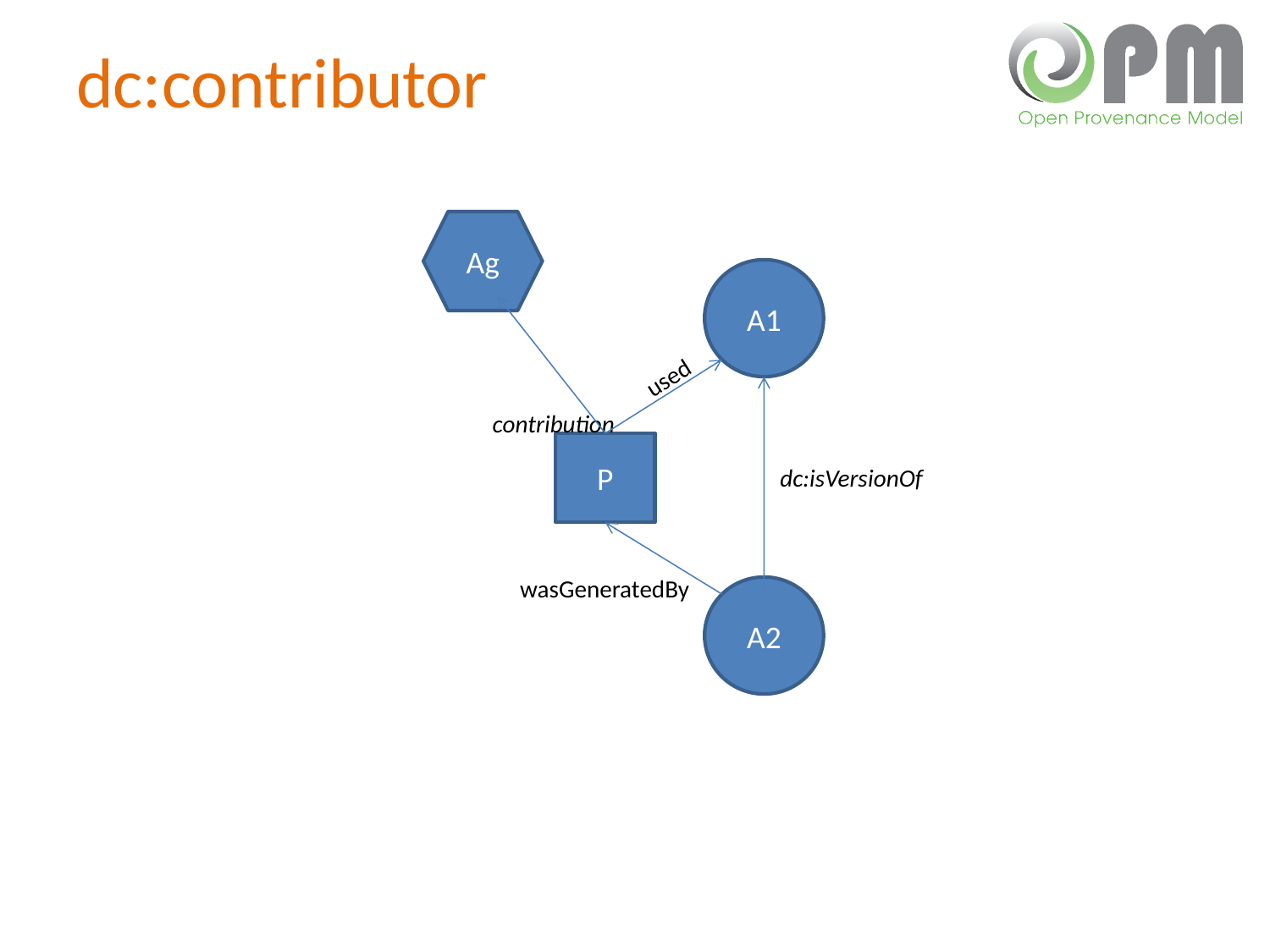

# dc:contributor
Ag
A1
used
contribution
P
dc:isVersionOf
wasGeneratedBy
A2